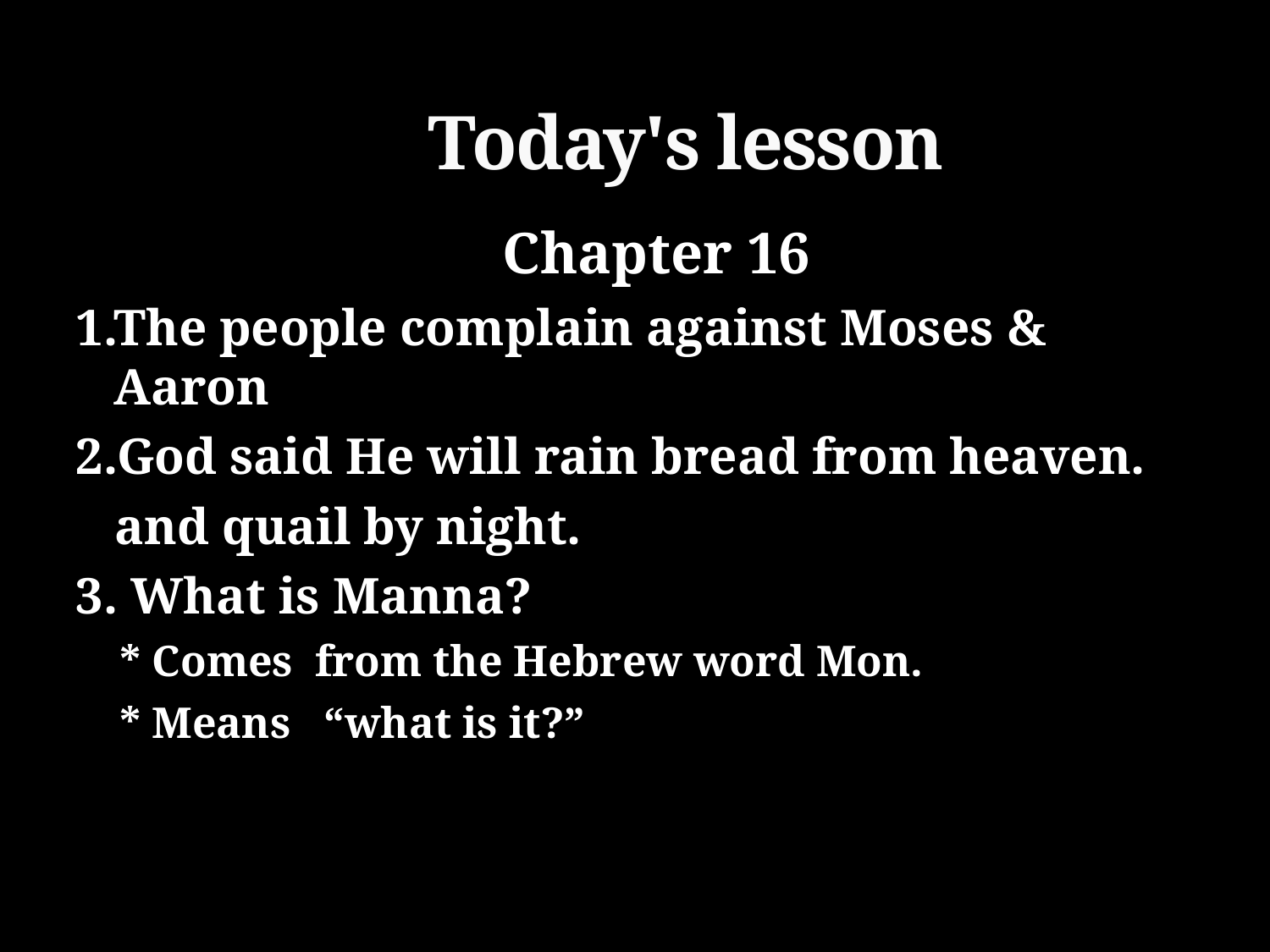

# Today's lesson
                                    Chapter 16
1.The people complain against Moses & Aaron
2.God said He will rain bread from heaven.
   and quail by night.
3. What is Manna?
    * Comes  from the Hebrew word Mon.
    * Means   “what is it?”